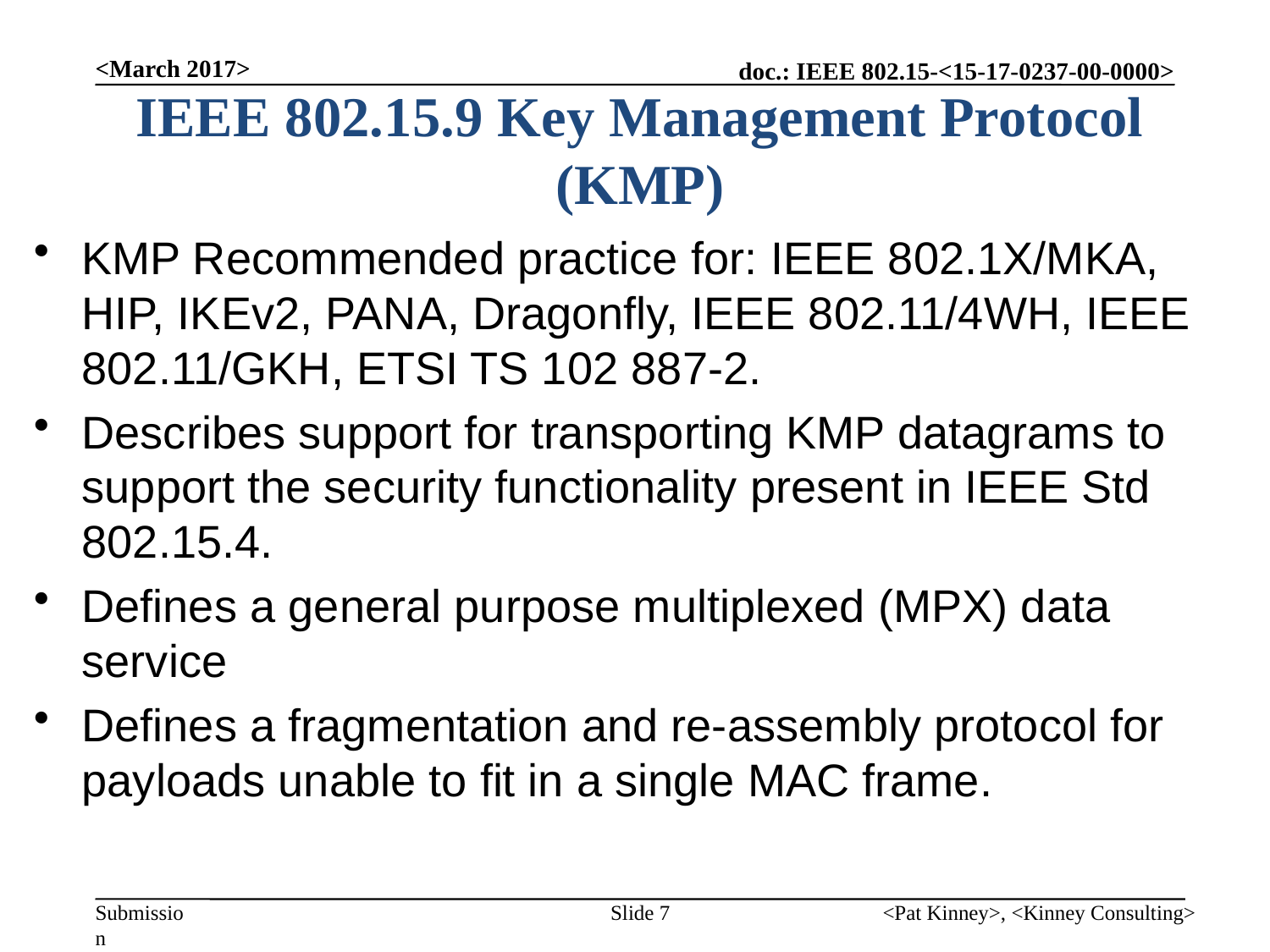

<March 2017>
# IEEE 802.15.9 Key Management Protocol (KMP)
KMP Recommended practice for: IEEE 802.1X/MKA, HIP, IKEv2, PANA, Dragonfly, IEEE 802.11/4WH, IEEE 802.11/GKH, ETSI TS 102 887-2.
Describes support for transporting KMP datagrams to support the security functionality present in IEEE Std 802.15.4.
Defines a general purpose multiplexed (MPX) data service
Defines a fragmentation and re-assembly protocol for payloads unable to fit in a single MAC frame.
Slide 7
<Pat Kinney>, <Kinney Consulting>